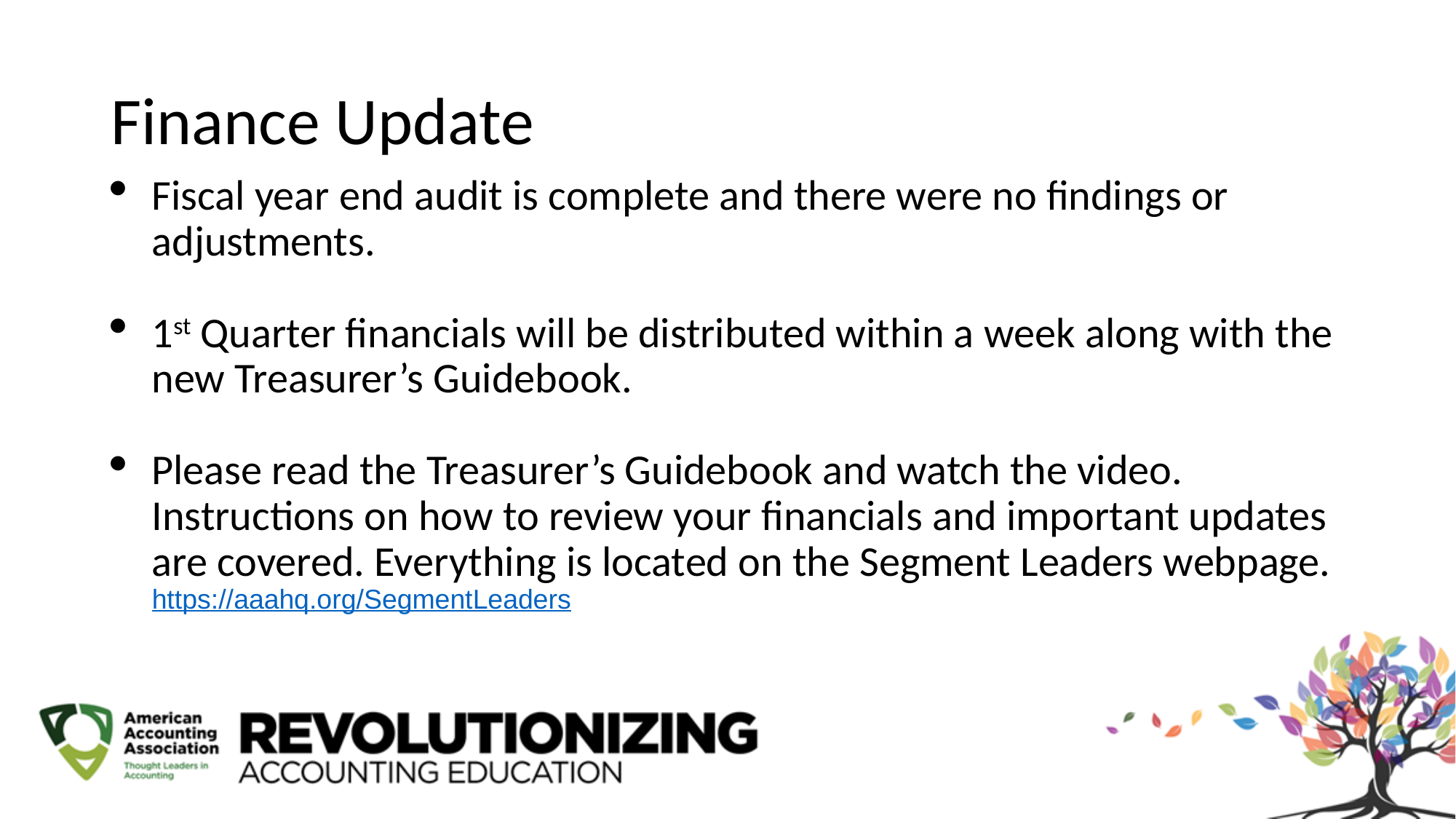

# Finance Update
Fiscal year end audit is complete and there were no findings or adjustments.

1st Quarter financials will be distributed within a week along with the new Treasurer’s Guidebook.

Please read the Treasurer’s Guidebook and watch the video. Instructions on how to review your financials and important updates are covered. Everything is located on the Segment Leaders webpage. https://aaahq.org/SegmentLeaders